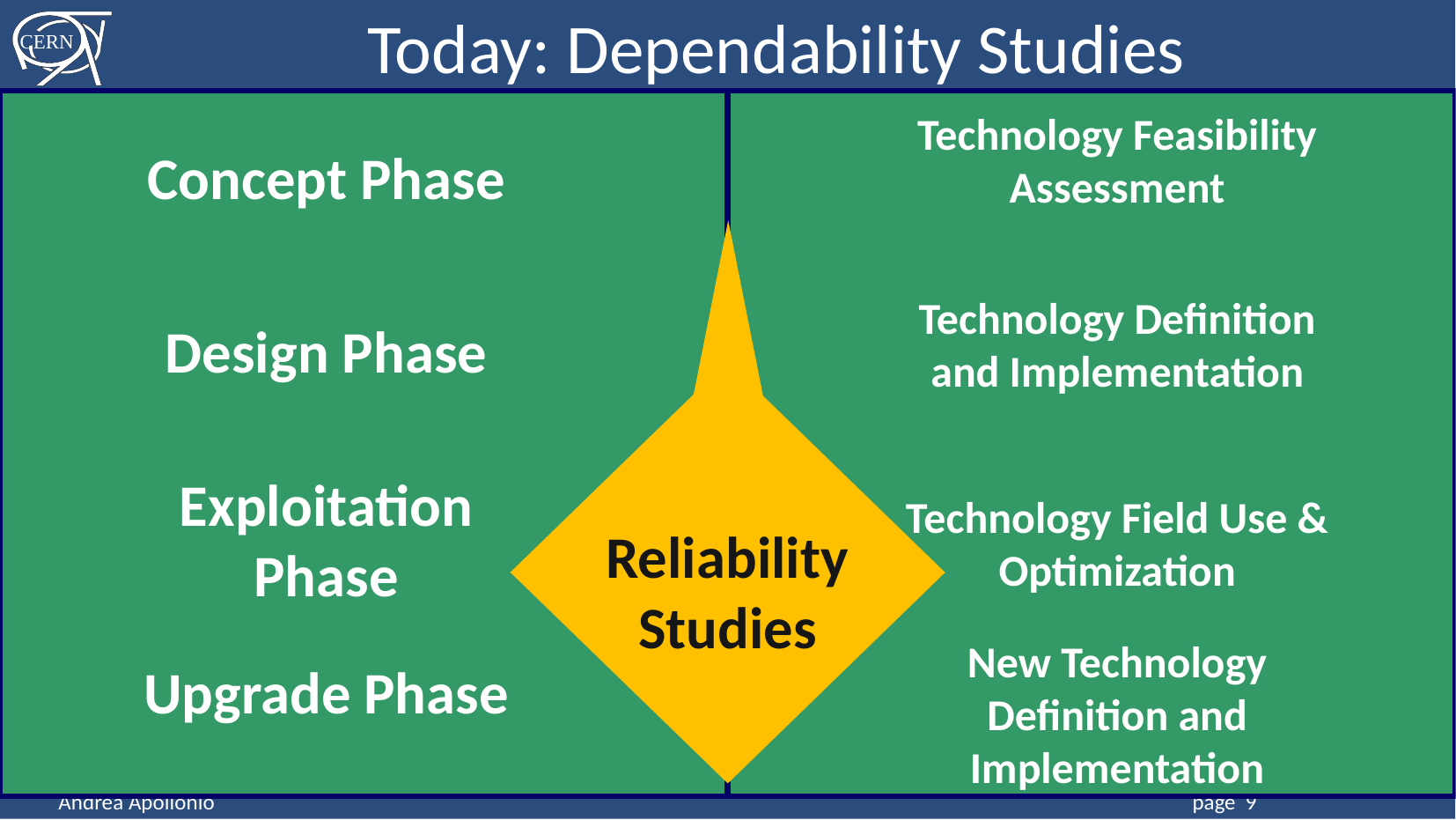

Today: Dependability Studies

Technology Feasibility Assessment
Concept Phase

Technology Definition and Implementation
Design Phase

Exploitation Phase
Technology Field Use & Optimization
Reliability Studies

New Technology Definition and Implementation
Upgrade Phase